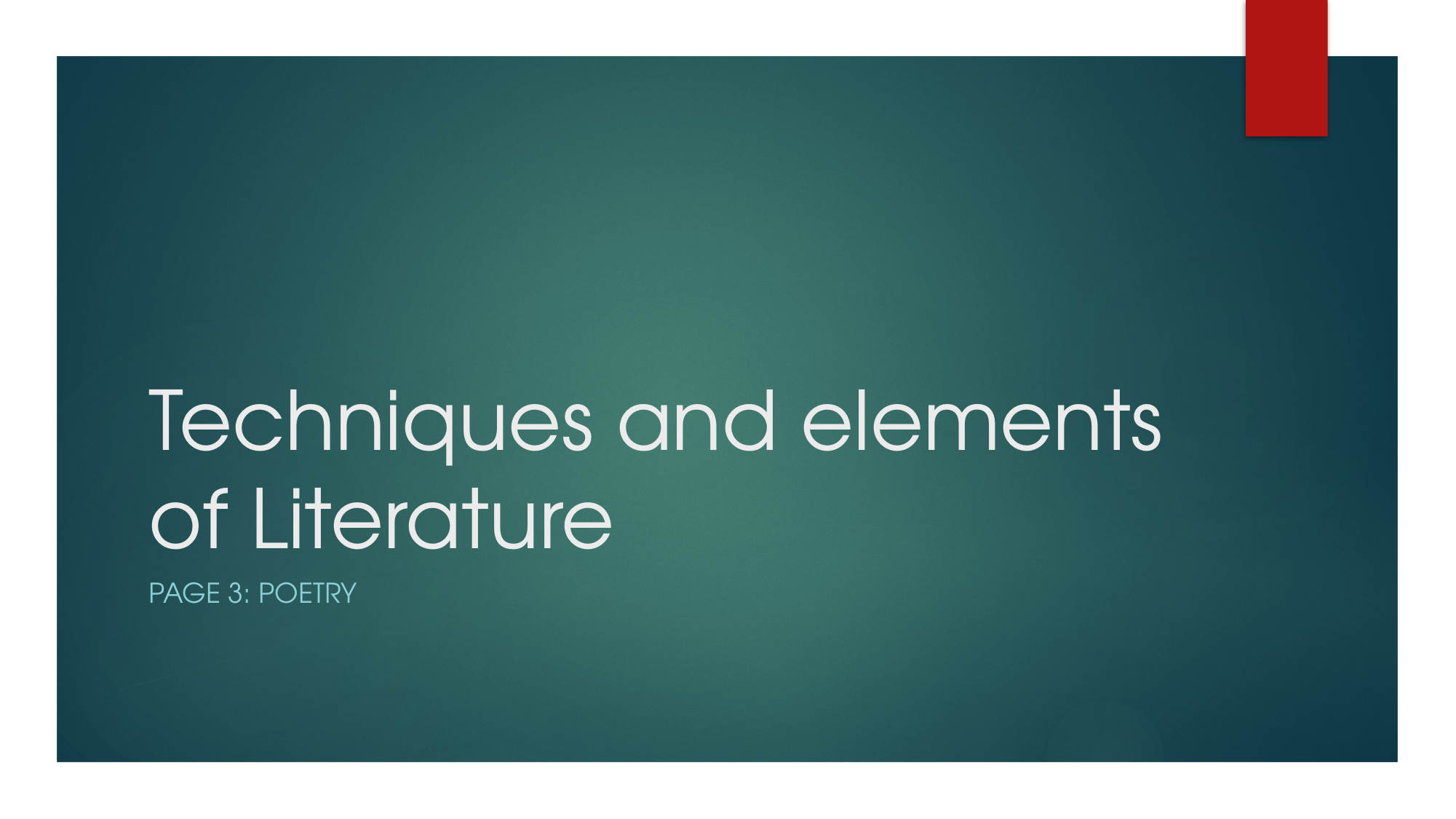

# Techniques and elements of Literature
Page 3: Poetry